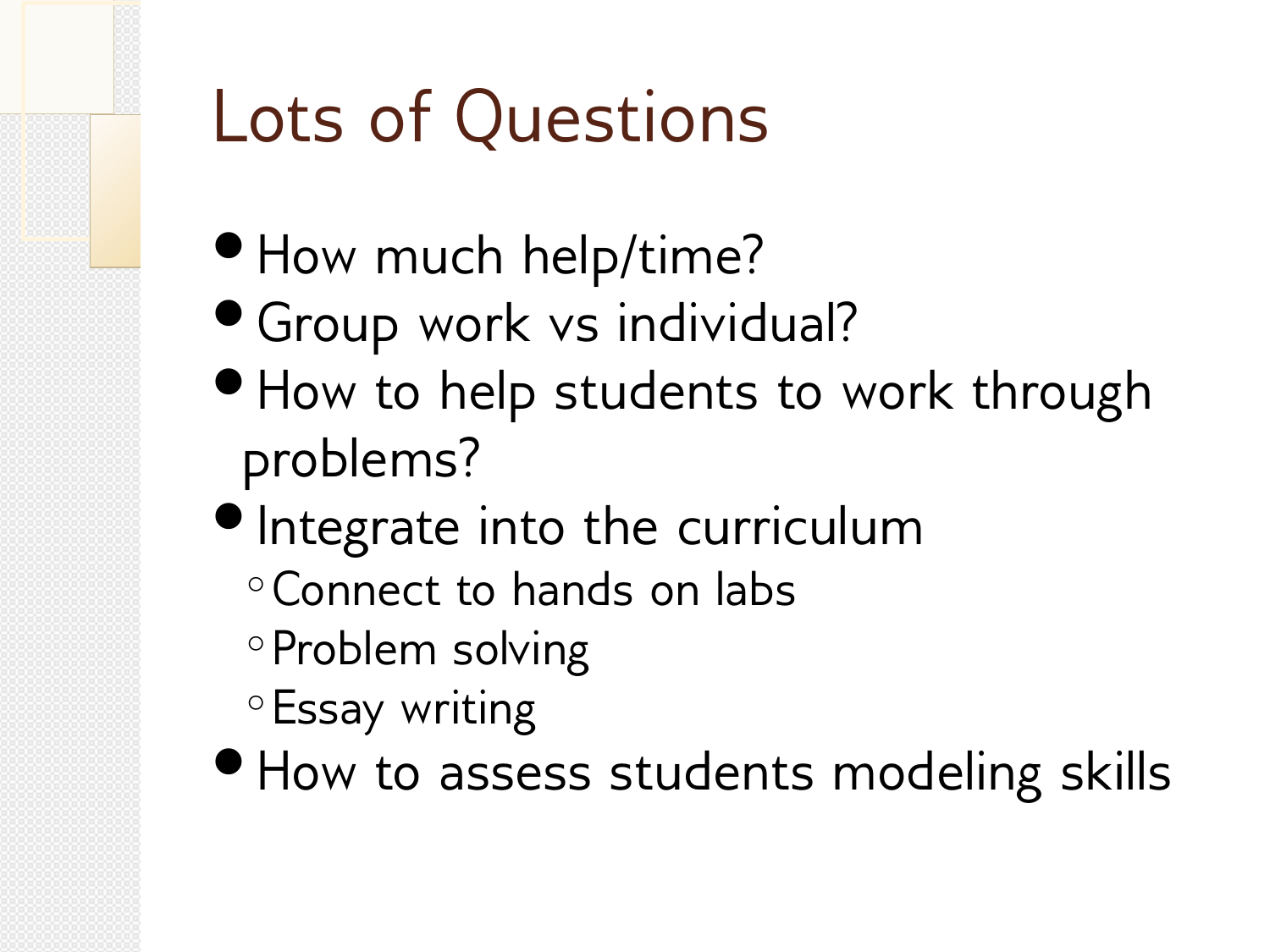

Lots of Questions
How much help/time?
Group work vs individual?
How to help students to work through problems?
Integrate into the curriculum
Connect to hands on labs
Problem solving
Essay writing
How to assess students modeling skills